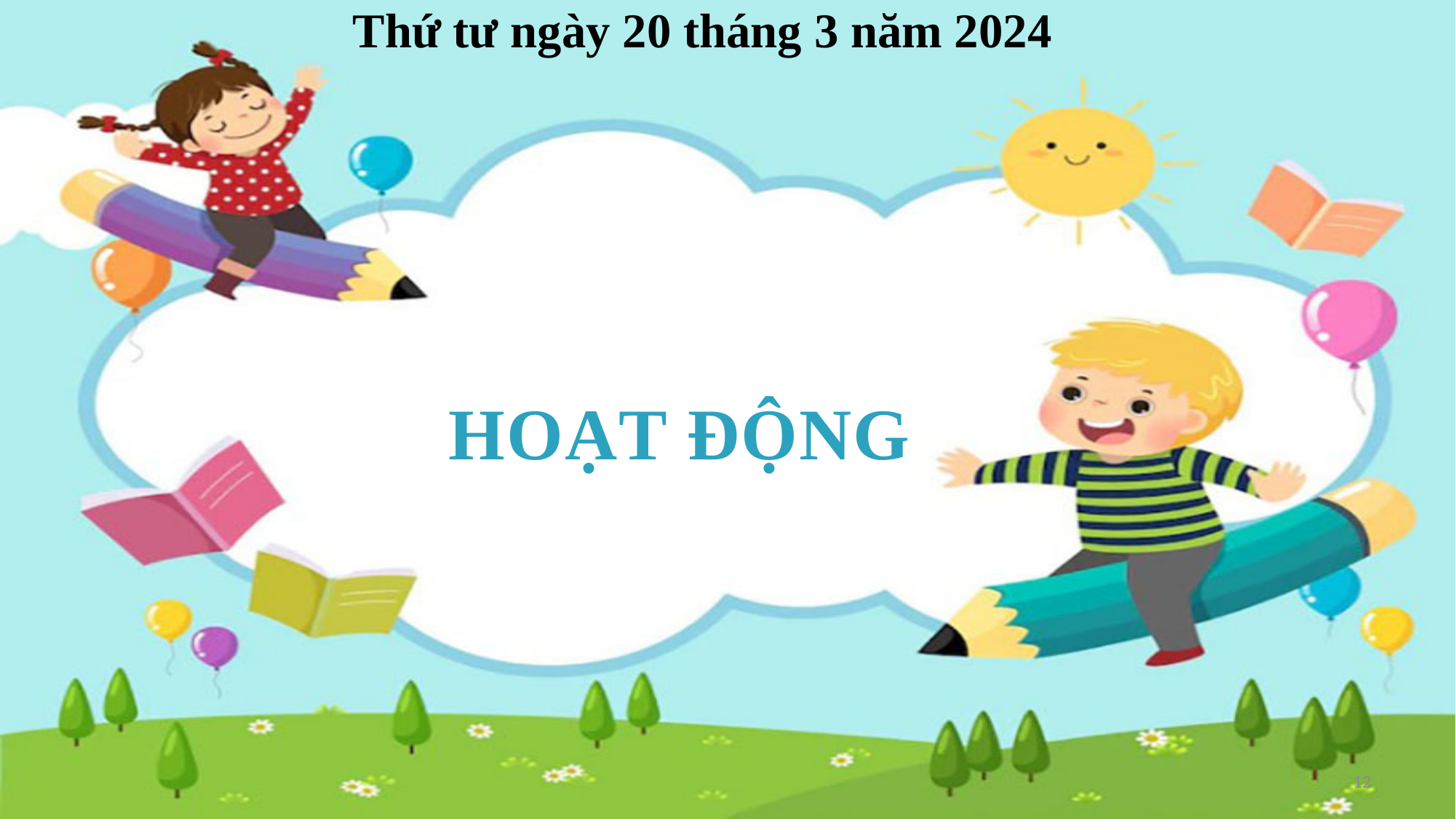

Thứ tư ngày 20 tháng 3 năm 2024
HOẠT ĐỘNG
12